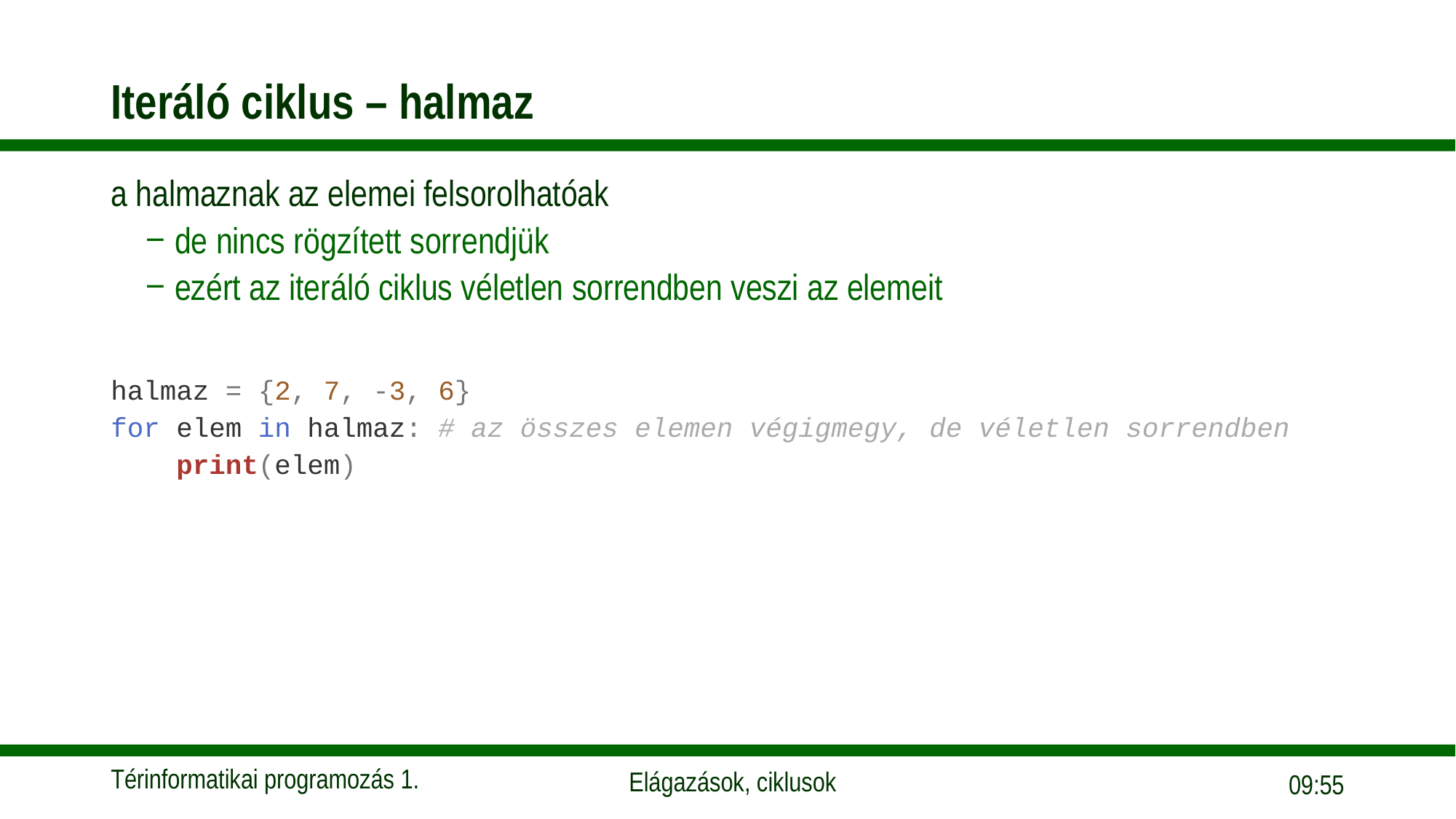

# Iteráló ciklus – halmaz
a halmaznak az elemei felsorolhatóak
de nincs rögzített sorrendjük
ezért az iteráló ciklus véletlen sorrendben veszi az elemeit

halmaz = {2, 7, -3, 6}
for elem in halmaz: # az összes elemen végigmegy, de véletlen sorrendben
    print(elem)

09:55